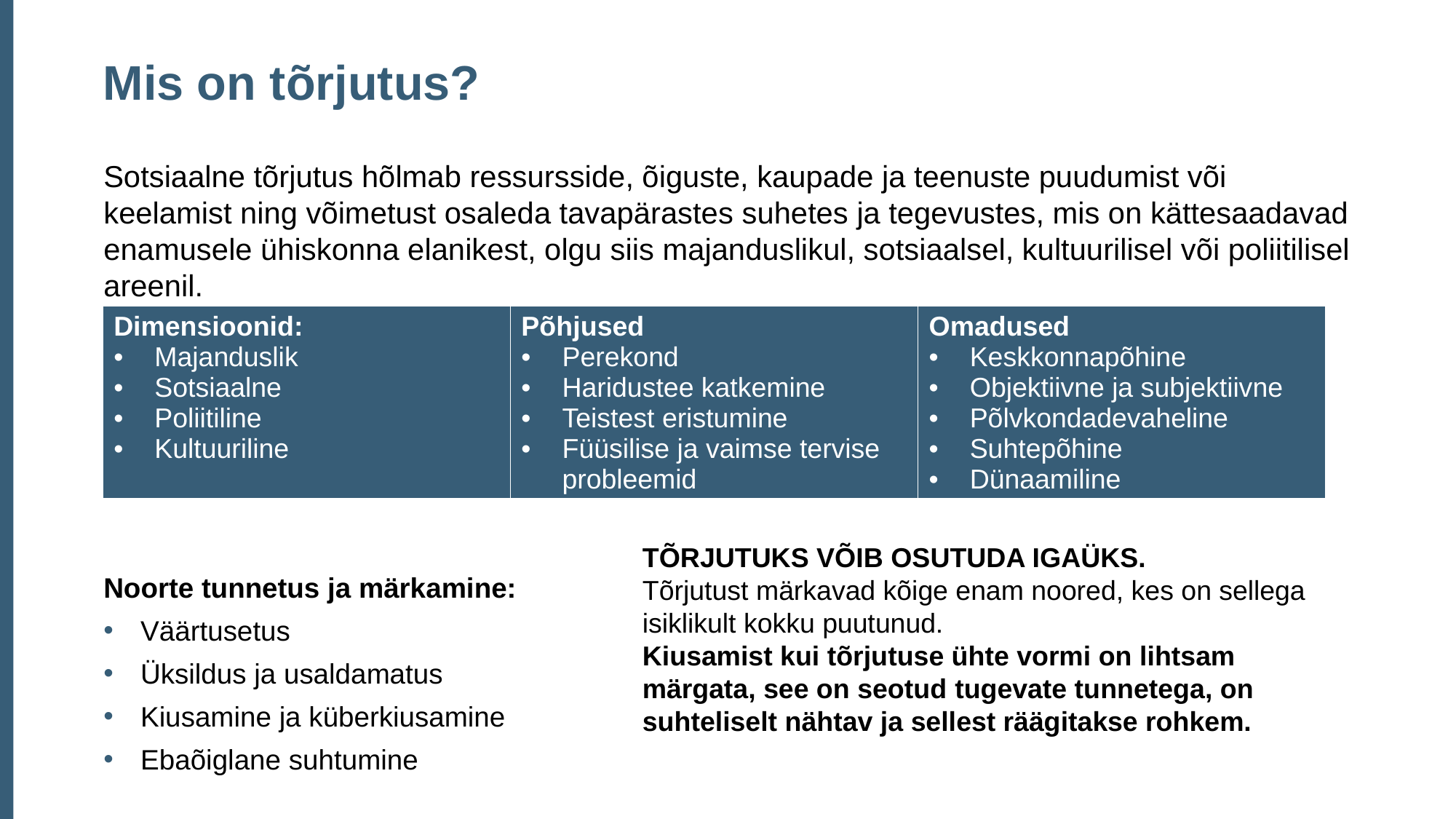

# Mis on tõrjutus?
Sotsiaalne tõrjutus hõlmab ressursside, õiguste, kaupade ja teenuste puudumist või keelamist ning võimetust osaleda tavapärastes suhetes ja tegevustes, mis on kättesaadavad enamusele ühiskonna elanikest, olgu siis majanduslikul, sotsiaalsel, kultuurilisel või poliitilisel areenil.

Noorte tunnetus ja märkamine:
Väärtusetus
Üksildus ja usaldamatus
Kiusamine ja küberkiusamine
Ebaõiglane suhtumine

| Dimensioonid: Majanduslik Sotsiaalne Poliitiline Kultuuriline | Põhjused Perekond Haridustee katkemine Teistest eristumine Füüsilise ja vaimse tervise probleemid | Omadused Keskkonnapõhine Objektiivne ja subjektiivne Põlvkondadevaheline Suhtepõhine Dünaamiline |
| --- | --- | --- |
TÕRJUTUKS VÕIB OSUTUDA IGAÜKS.
Tõrjutust märkavad kõige enam noored, kes on sellega isiklikult kokku puutunud.
Kiusamist kui tõrjutuse ühte vormi on lihtsam märgata, see on seotud tugevate tunnetega, on suhteliselt nähtav ja sellest räägitakse rohkem.